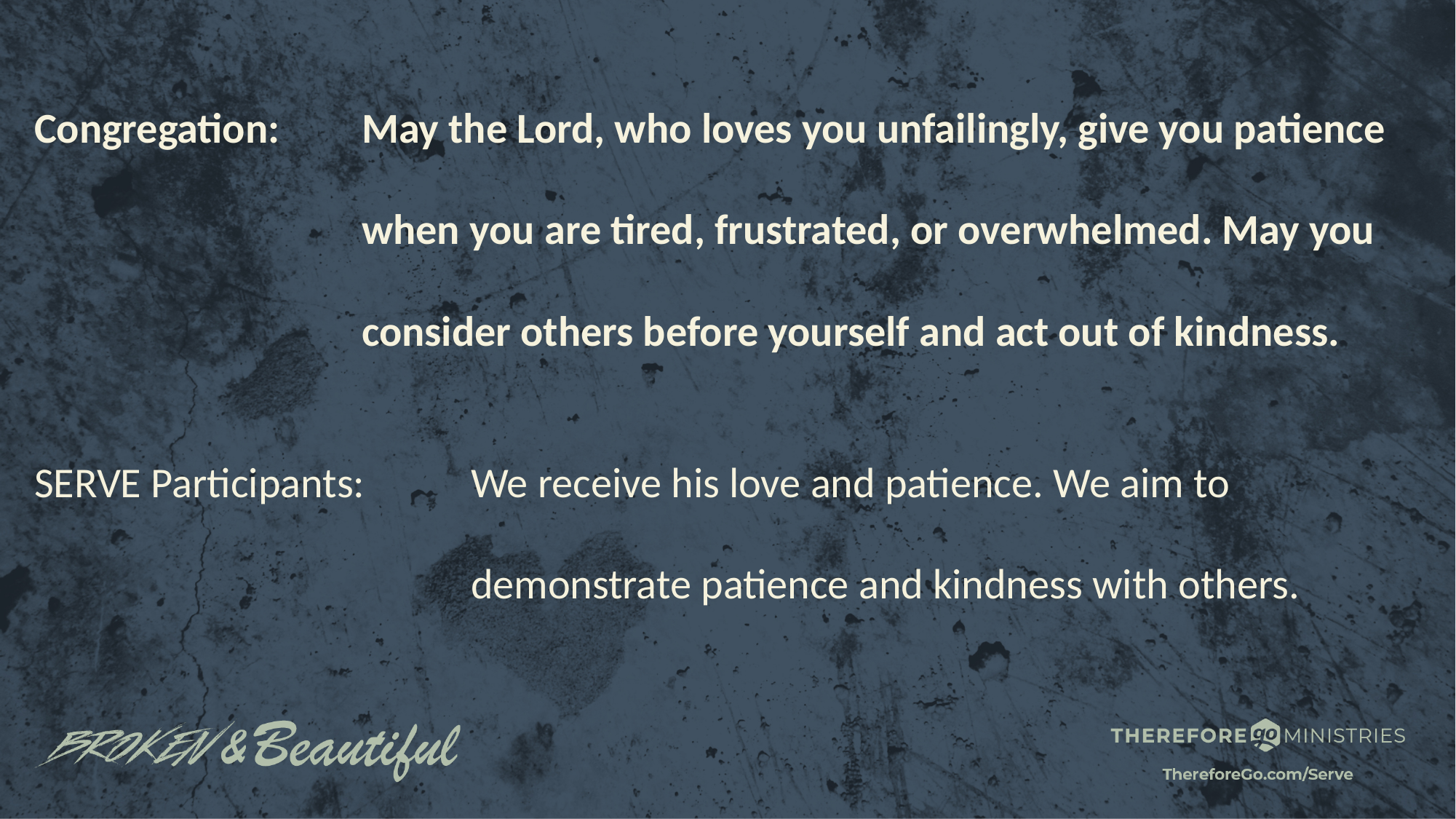

Congregation: 	May the Lord, who loves you unfailingly, give you patience 			when you are tired, frustrated, or overwhelmed. May you 			consider others before yourself and act out of kindness.

SERVE Participants: 	We receive his love and patience. We aim to 					demonstrate patience and kindness with others.